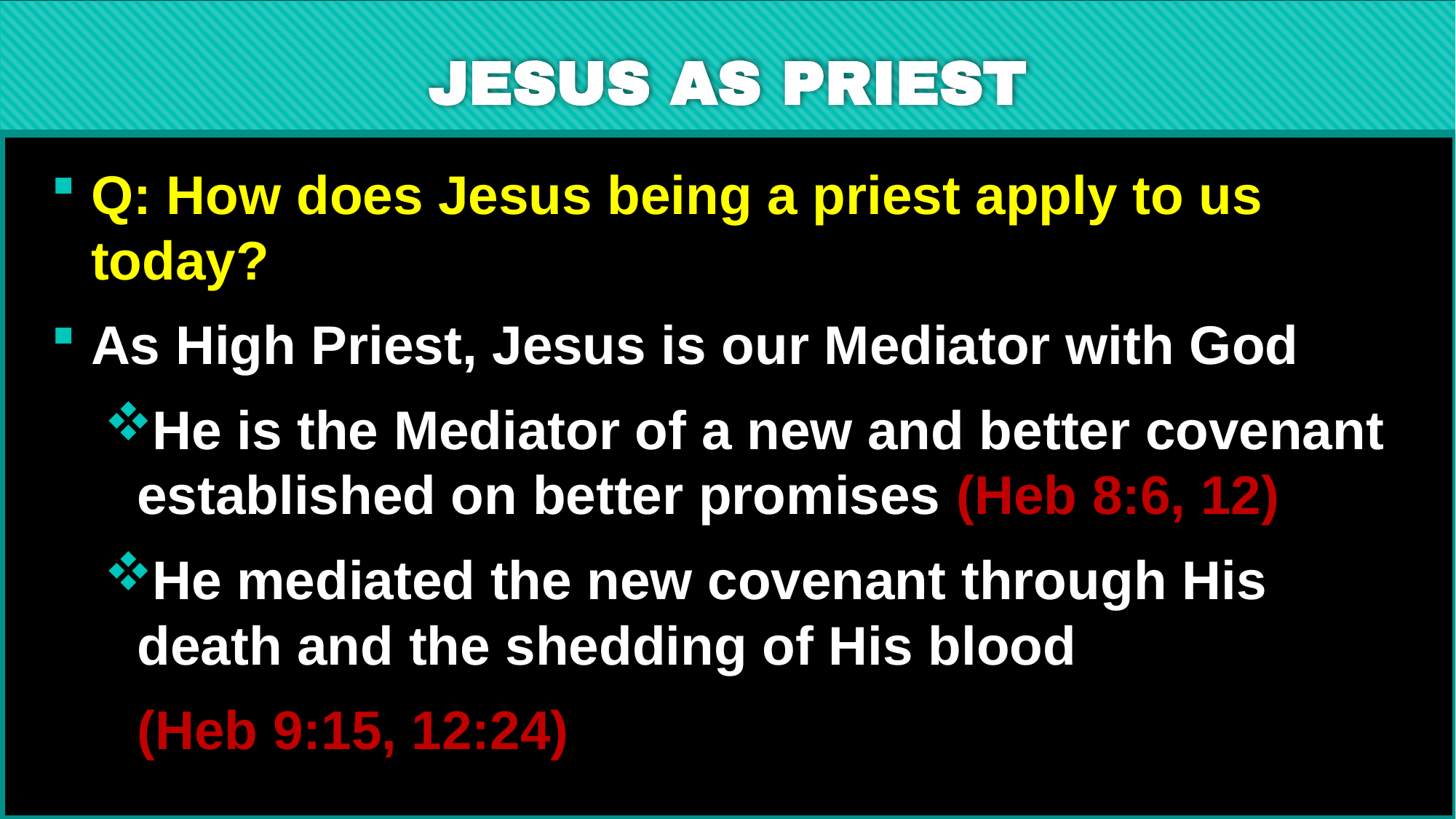

# JESUS AS PRIEST
Q: How does Jesus being a priest apply to us today?
As High Priest, Jesus is our Mediator with God
He is the Mediator of a new and better covenant established on better promises (Heb 8:6, 12)
He mediated the new covenant through His death and the shedding of His blood
	(Heb 9:15, 12:24)